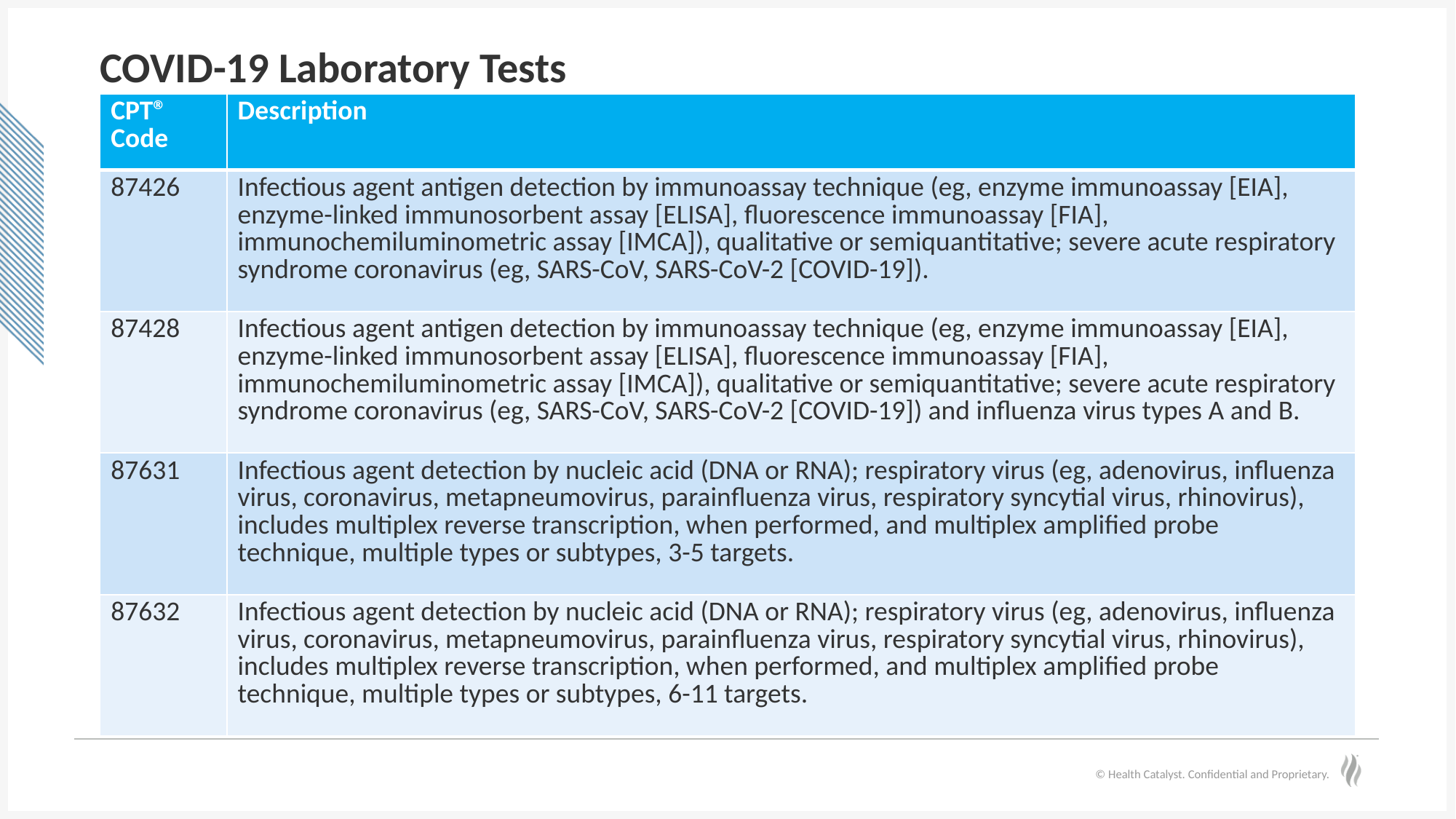

# COVID-19 Laboratory Tests
| CPT® Code | Description |
| --- | --- |
| 87426 | Infectious agent antigen detection by immunoassay technique (eg, enzyme immunoassay [EIA], enzyme-linked immunosorbent assay [ELISA], fluorescence immunoassay [FIA], immunochemiluminometric assay [IMCA]), qualitative or semiquantitative; severe acute respiratory syndrome coronavirus (eg, SARS-CoV, SARS-CoV-2 [COVID-19]). |
| 87428 | Infectious agent antigen detection by immunoassay technique (eg, enzyme immunoassay [EIA], enzyme-linked immunosorbent assay [ELISA], fluorescence immunoassay [FIA], immunochemiluminometric assay [IMCA]), qualitative or semiquantitative; severe acute respiratory syndrome coronavirus (eg, SARS-CoV, SARS-CoV-2 [COVID-19]) and influenza virus types A and B. |
| 87631 | Infectious agent detection by nucleic acid (DNA or RNA); respiratory virus (eg, adenovirus, influenza virus, coronavirus, metapneumovirus, parainfluenza virus, respiratory syncytial virus, rhinovirus), includes multiplex reverse transcription, when performed, and multiplex amplified probe technique, multiple types or subtypes, 3-5 targets. |
| 87632 | Infectious agent detection by nucleic acid (DNA or RNA); respiratory virus (eg, adenovirus, influenza virus, coronavirus, metapneumovirus, parainfluenza virus, respiratory syncytial virus, rhinovirus), includes multiplex reverse transcription, when performed, and multiplex amplified probe technique, multiple types or subtypes, 6-11 targets. |